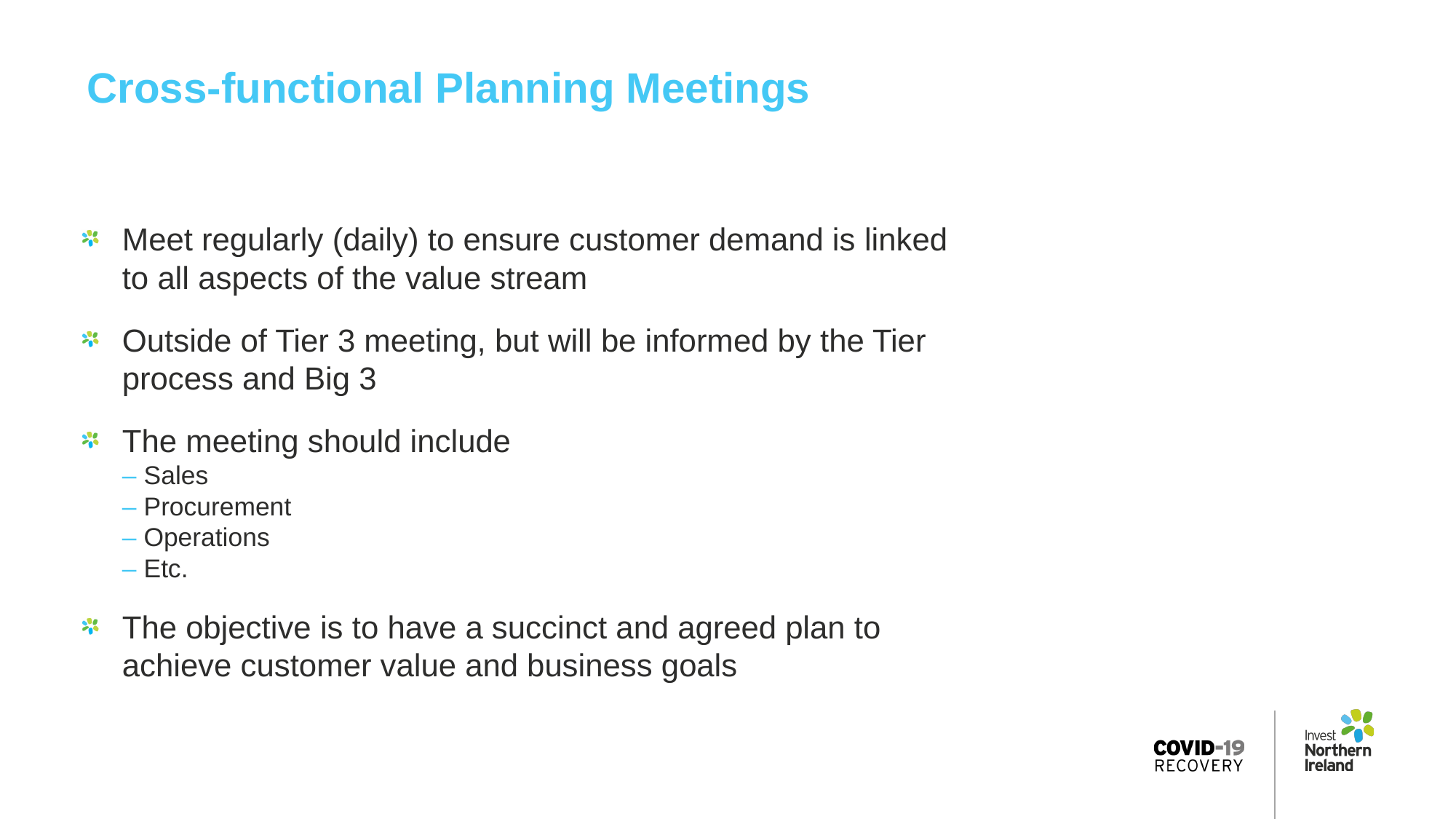

Cross-functional Planning Meetings
Meet regularly (daily) to ensure customer demand is linked
to all aspects of the value stream
Outside of Tier 3 meeting, but will be informed by the Tier
process and Big 3
The meeting should include
– Sales
– Procurement
– Operations
– Etc.
The objective is to have a succinct and agreed plan to
achieve customer value and business goals